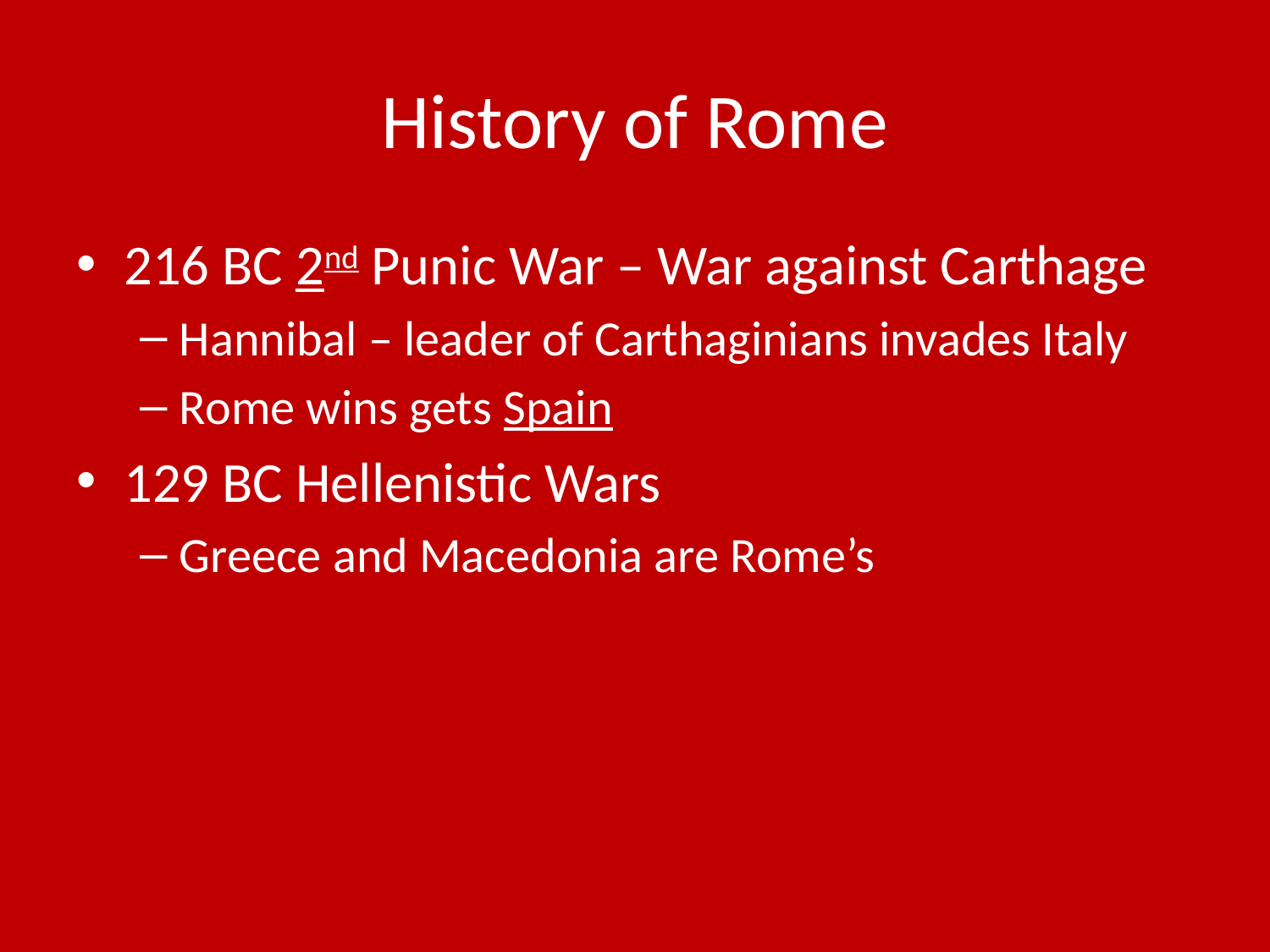

# History of Rome
216 BC 2nd Punic War – War against Carthage
Hannibal – leader of Carthaginians invades Italy
Rome wins gets Spain
129 BC Hellenistic Wars
Greece and Macedonia are Rome’s